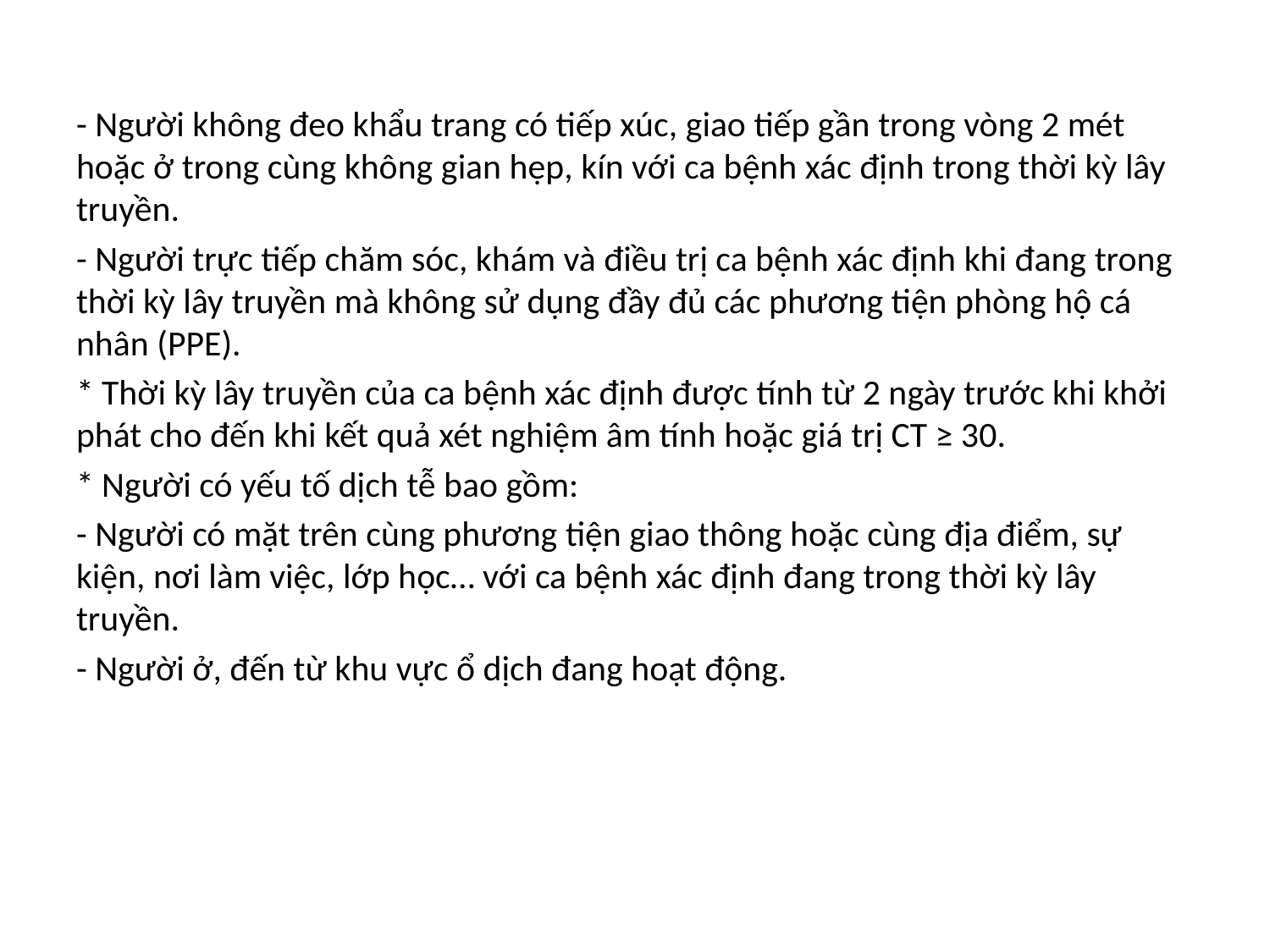

- Người không đeo khẩu trang có tiếp xúc, giao tiếp gần trong vòng 2 mét hoặc ở trong cùng không gian hẹp, kín với ca bệnh xác định trong thời kỳ lây truyền.
- Người trực tiếp chăm sóc, khám và điều trị ca bệnh xác định khi đang trong thời kỳ lây truyền mà không sử dụng đầy đủ các phương tiện phòng hộ cá nhân (PPE).
* Thời kỳ lây truyền của ca bệnh xác định được tính từ 2 ngày trước khi khởi phát cho đến khi kết quả xét nghiệm âm tính hoặc giá trị CT ≥ 30.
* Người có yếu tố dịch tễ bao gồm:
- Người có mặt trên cùng phương tiện giao thông hoặc cùng địa điểm, sự kiện, nơi làm việc, lớp học… với ca bệnh xác định đang trong thời kỳ lây truyền.
- Người ở, đến từ khu vực ổ dịch đang hoạt động.